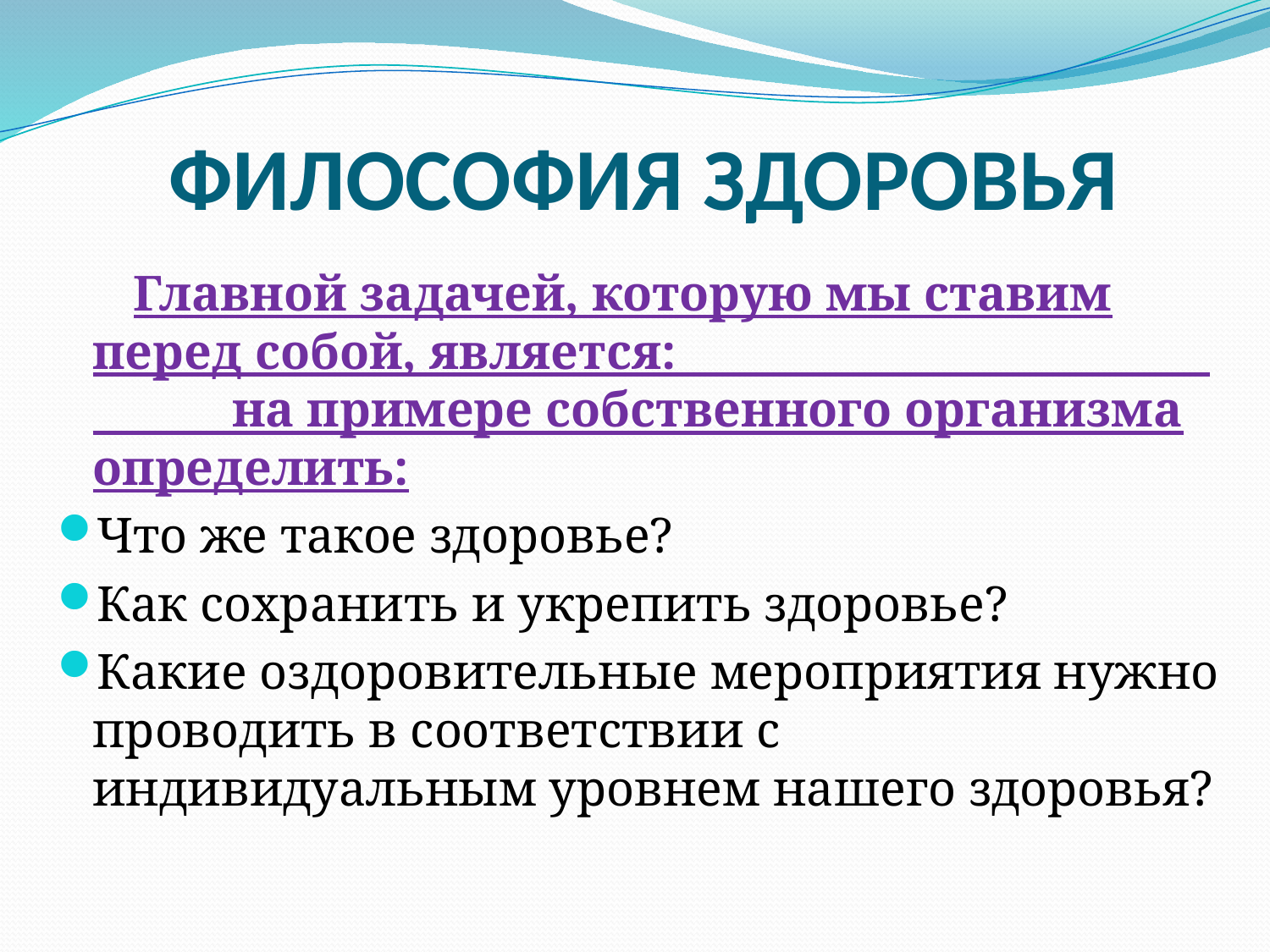

# ФИЛОСОФИЯ ЗДОРОВЬЯ
      Главной задачей, которую мы ставим перед собой, является:                                                      на примере собственного организма определить:
Что же такое здоровье?
Как сохранить и укрепить здоровье?
Какие оздоровительные мероприятия нужно проводить в соответствии с индивидуальным уровнем нашего здоровья?